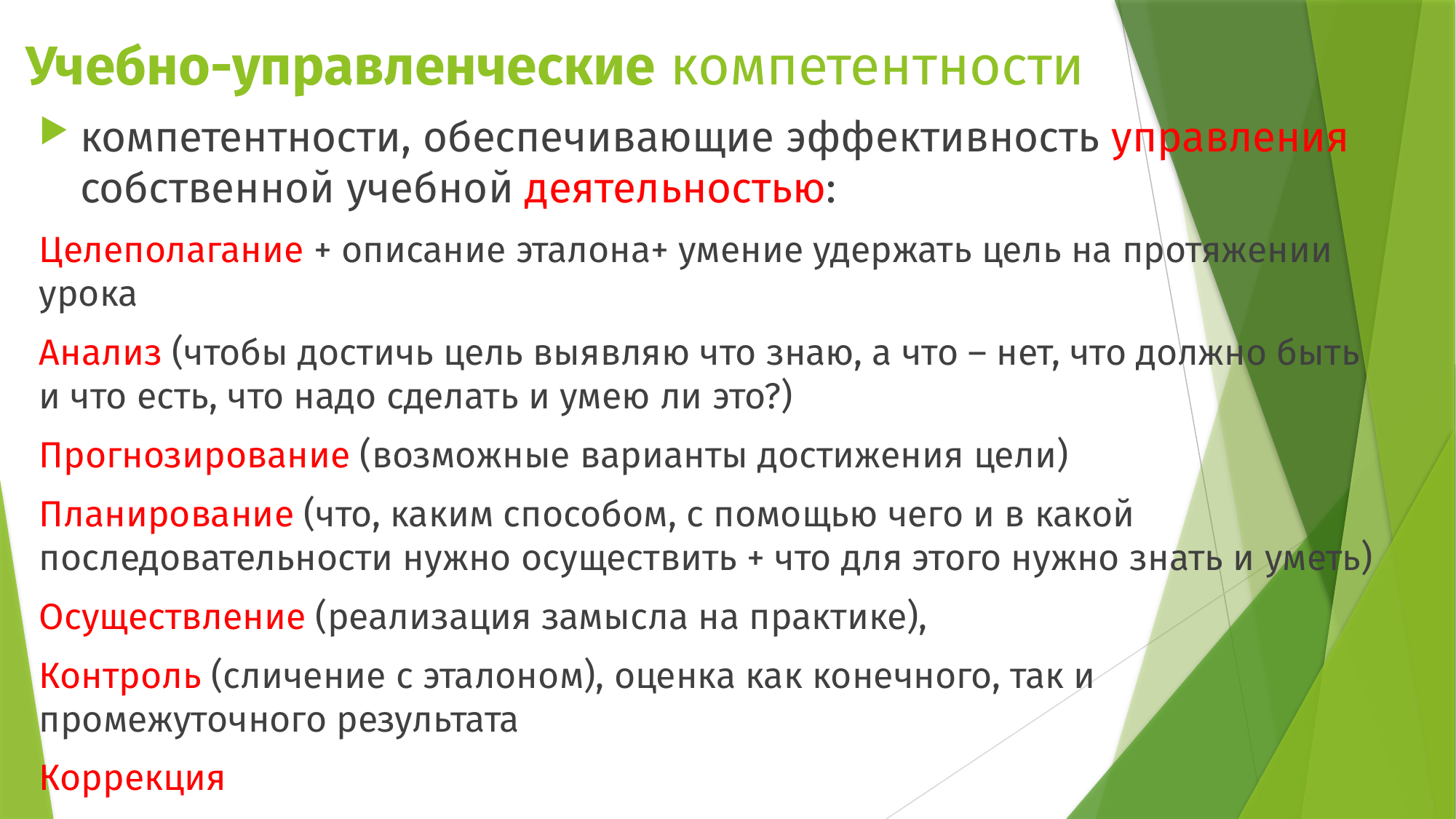

# Учебно-управленческие компетентности
компетентности, обеспечивающие эффективность управления собственной учебной деятельностью:
Целеполагание + описание эталона+ умение удержать цель на протяжении урока
Анализ (чтобы достичь цель выявляю что знаю, а что – нет, что должно быть и что есть, что надо сделать и умею ли это?)
Прогнозирование (возможные варианты достижения цели)
Планирование (что, каким способом, с помощью чего и в какой последовательности нужно осуществить + что для этого нужно знать и уметь)
Осуществление (реализация замысла на практике),
Контроль (сличение с эталоном), оценка как конечного, так и промежуточного результата
Коррекция